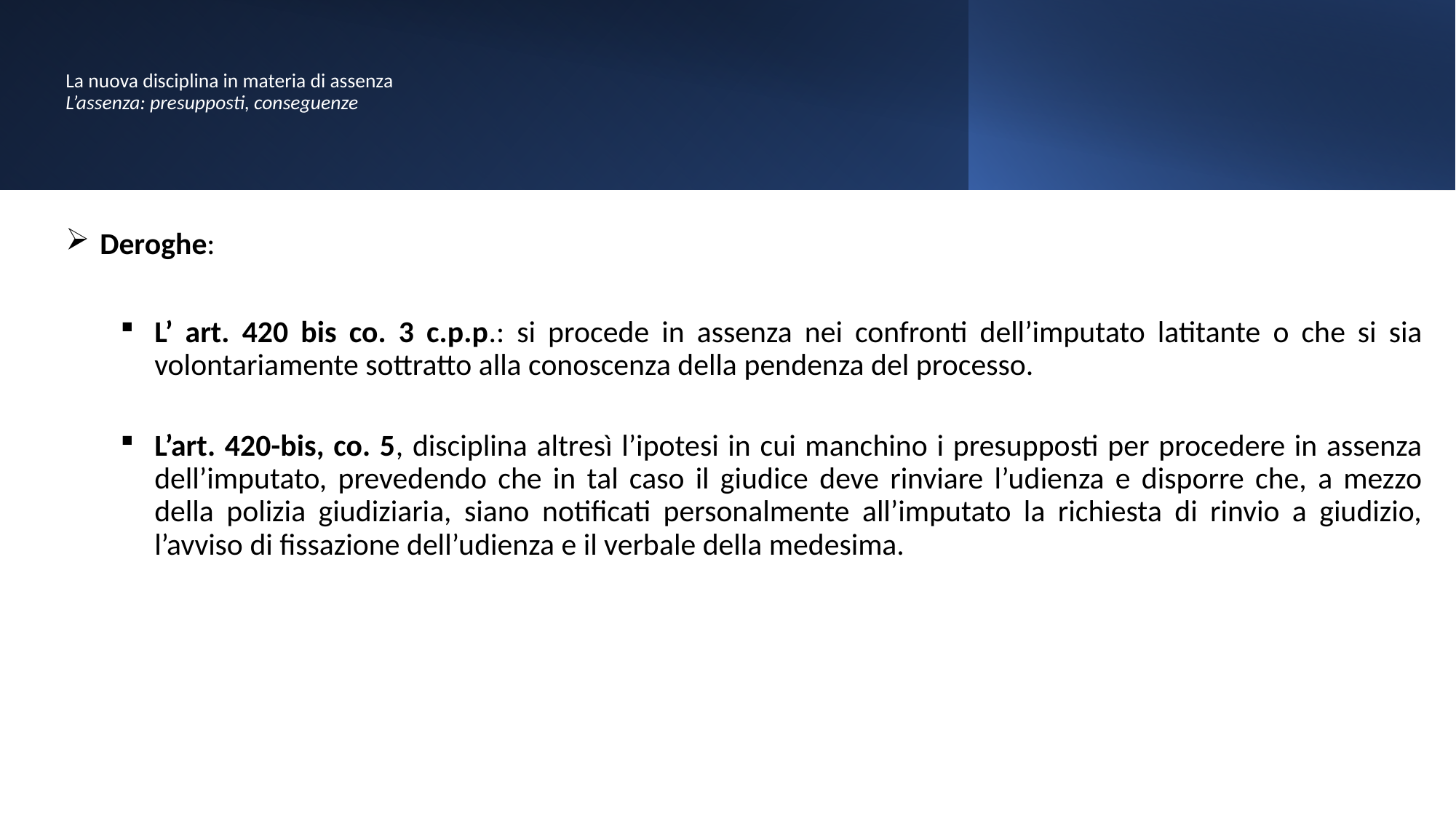

# La nuova disciplina in materia di assenza L’assenza: presupposti, conseguenze
Deroghe:

L’ art. 420 bis co. 3 c.p.p.: si procede in assenza nei confronti dell’imputato latitante o che si sia volontariamente sottratto alla conoscenza della pendenza del processo.

L’art. 420-bis, co. 5, disciplina altresì l’ipotesi in cui manchino i presupposti per procedere in assenza dell’imputato, prevedendo che in tal caso il giudice deve rinviare l’udienza e disporre che, a mezzo della polizia giudiziaria, siano notificati personalmente all’imputato la richiesta di rinvio a giudizio, l’avviso di fissazione dell’udienza e il verbale della medesima.